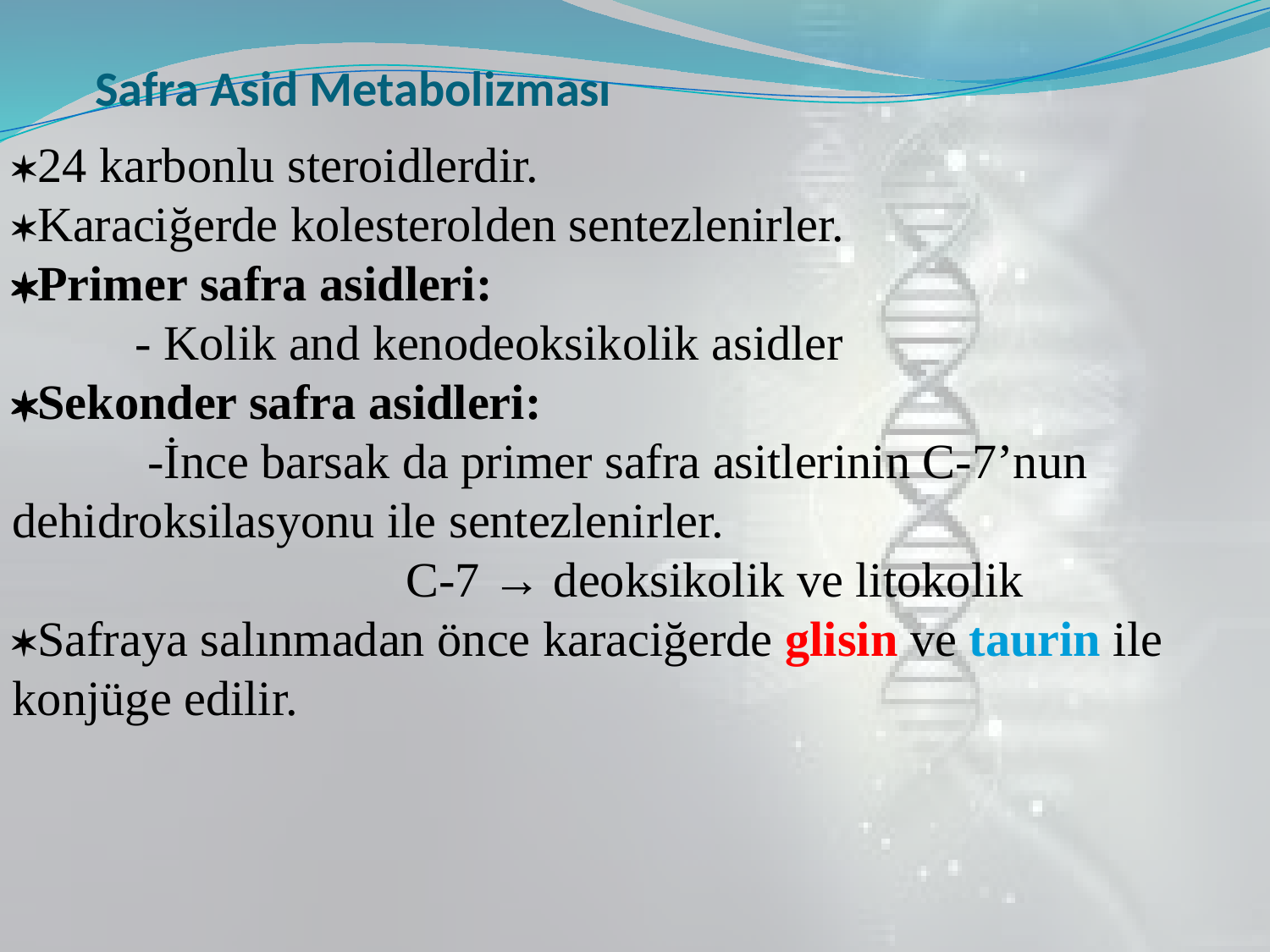

# Safra Asid Metabolizması
∗24 karbonlu steroidlerdir.
∗Karaciğerde kolesterolden sentezlenirler.
∗Primer safra asidleri:
          - Kolik and kenodeoksikolik asidler
∗Sekonder safra asidleri:
           -İnce barsak da primer safra asitlerinin C-7’nun              dehidroksilasyonu ile sentezlenirler.                                                                   	 C-7 → deoksikolik ve litokolik
∗Safraya salınmadan önce karaciğerde glisin ve taurin ile konjüge edilir.